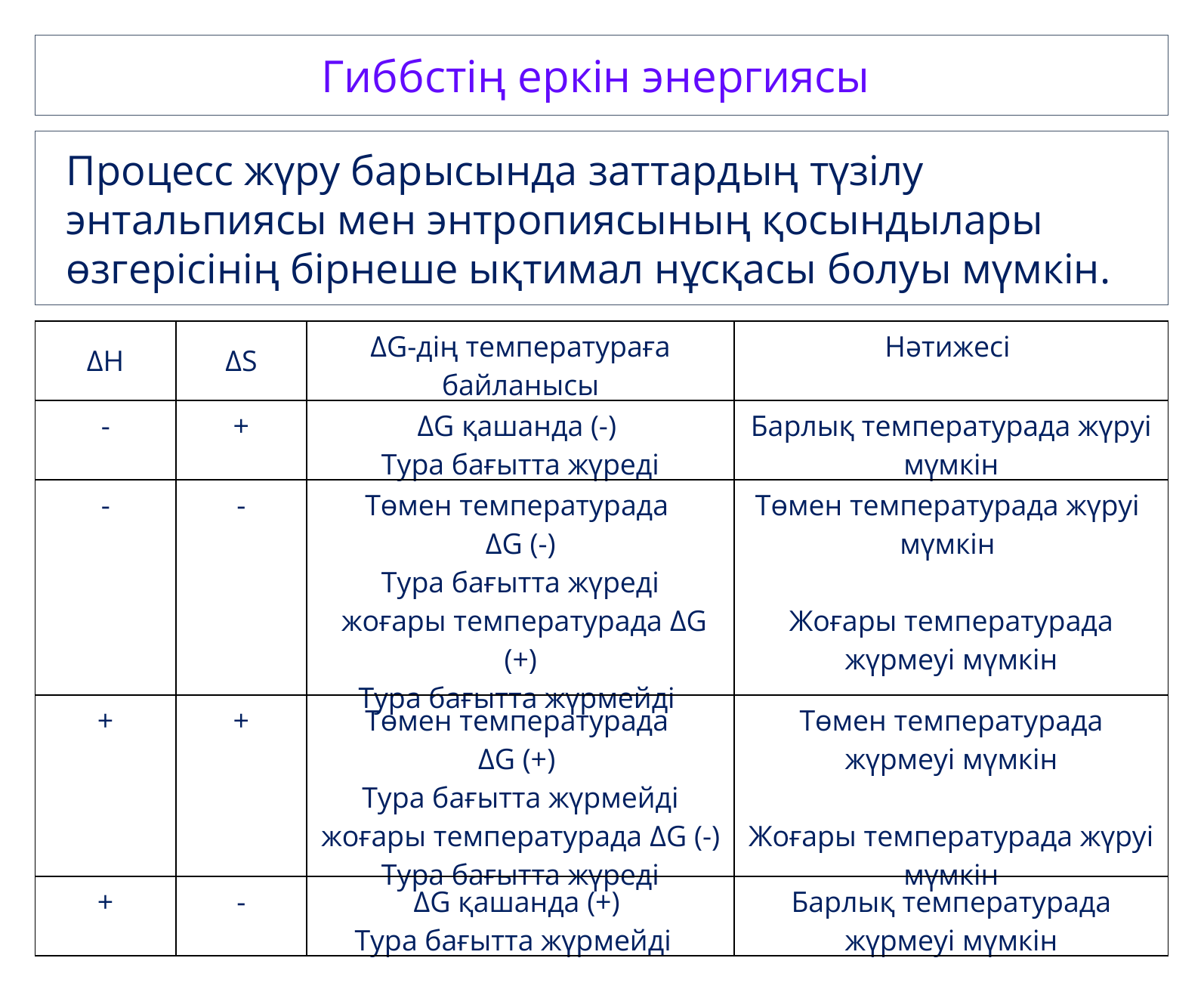

Гиббстің еркін энергиясы
Процесс жүру барысында заттардың түзілу энтальпиясы мен энтропиясының қосындылары өзгерісінің бірнеше ықтимал нұсқасы болуы мүмкін.
| ∆H | ∆S | ∆G-дің температураға байланысы | Нәтижесі |
| --- | --- | --- | --- |
| - | + | ∆G қашанда (-) Тура бағытта жүреді | Барлық температурада жүруі мүмкін |
| - | - | Төмен температурада ∆G (-) Тура бағытта жүреді жоғары температурада ∆G (+) Тура бағытта жүрмейді | Төмен температурада жүруі мүмкін Жоғары температурада жүрмеуі мүмкін |
| + | + | Төмен температурада ∆G (+) Тура бағытта жүрмейді жоғары температурада ∆G (-) Тура бағытта жүреді | Төмен температурада жүрмеуі мүмкін Жоғары температурада жүруі мүмкін |
| + | - | ∆G қашанда (+) Тура бағытта жүрмейді | Барлық температурада жүрмеуі мүмкін |